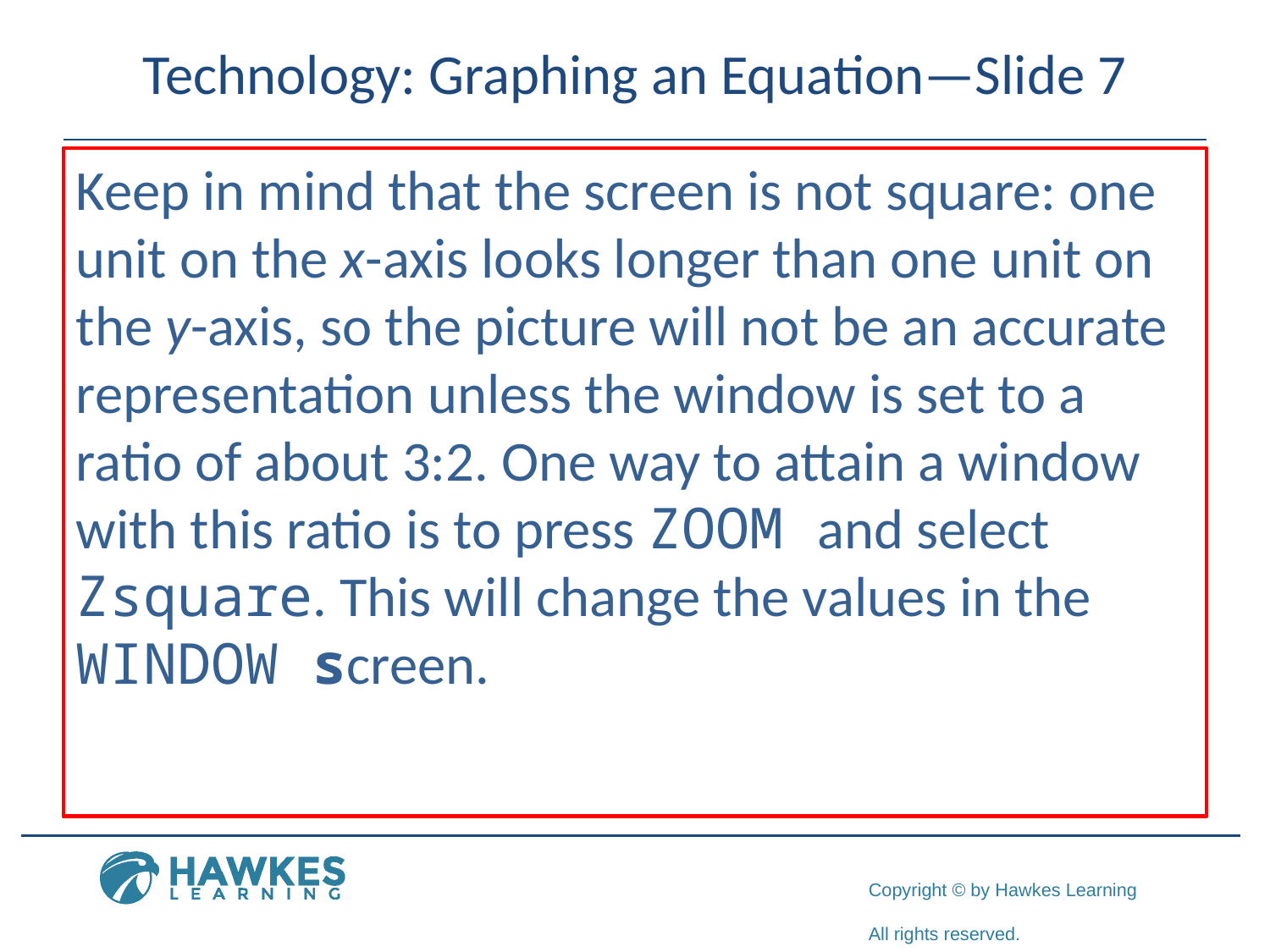

# Technology: Graphing an Equation—Slide 7
Keep in mind that the screen is not square: one unit on the x-axis looks longer than one unit on the y-axis, so the picture will not be an accurate representation unless the window is set to a ratio of about 3:2. One way to attain a window with this ratio is to press ZOOM and select Zsquare. This will change the values in the WINDOW screen.